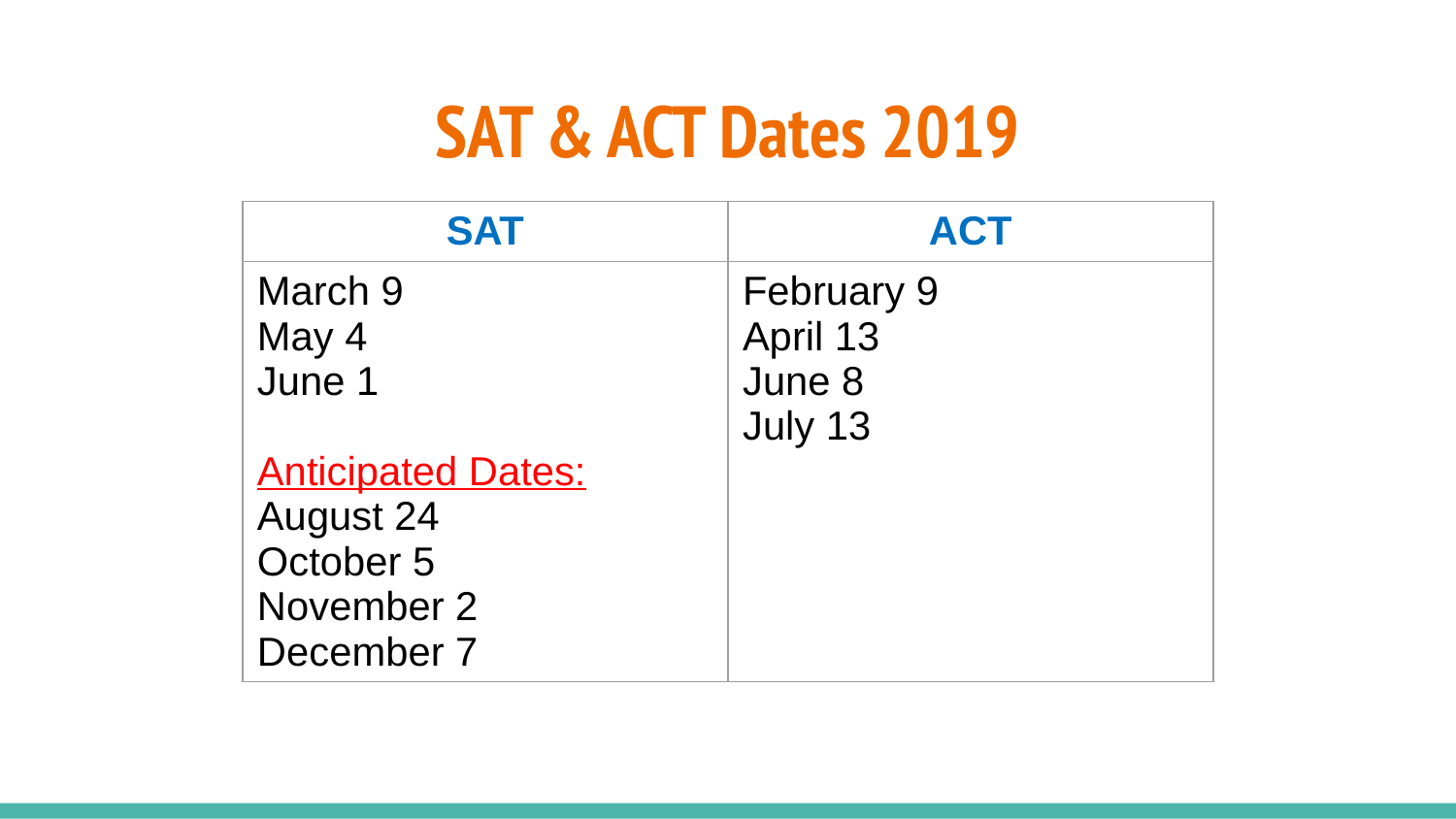

# SAT & ACT Dates 2019
| SAT | ACT |
| --- | --- |
| March 9 May 4 June 1 Anticipated Dates: August 24 October 5 November 2 December 7 | February 9 April 13 June 8 July 13 |